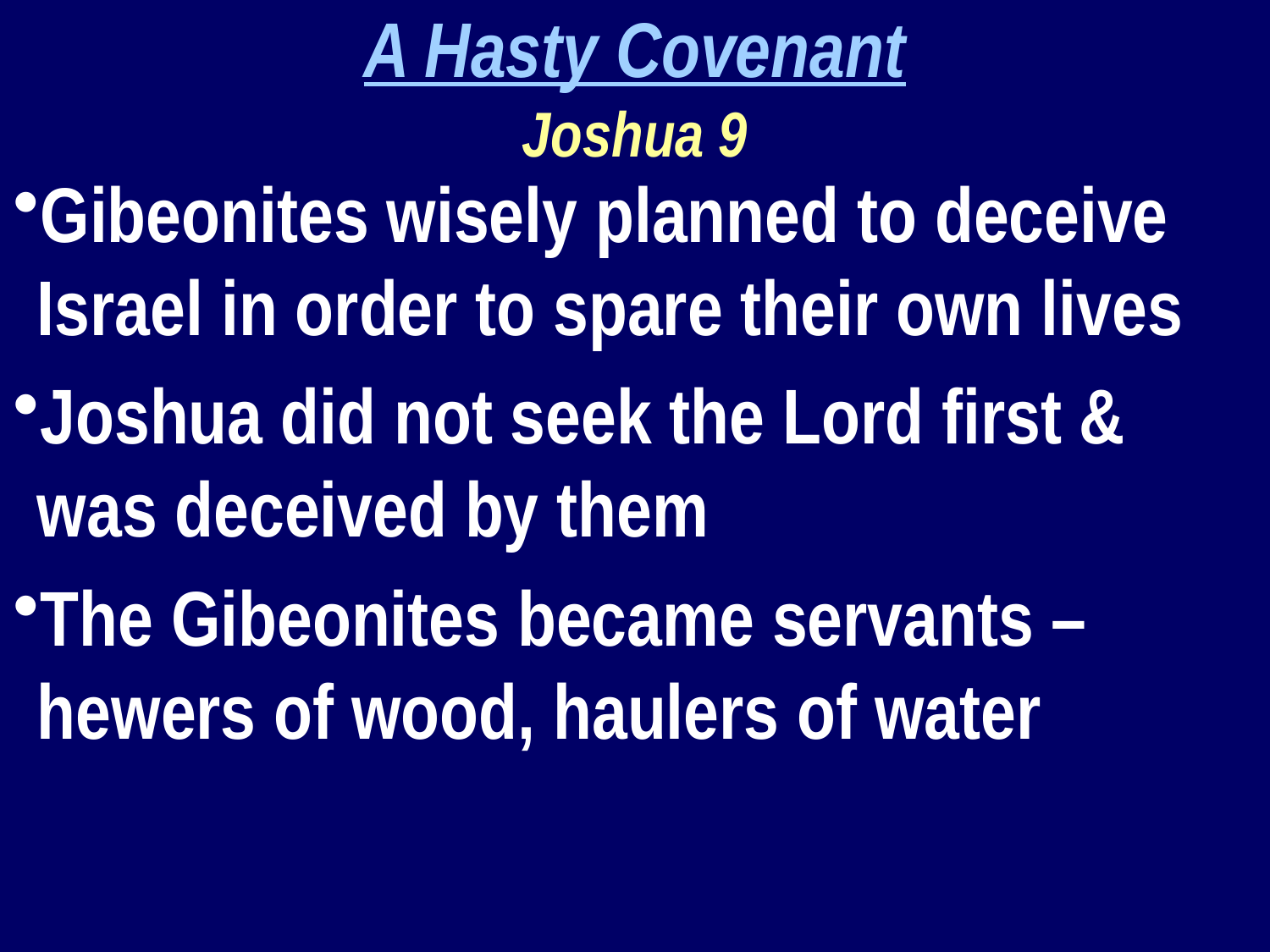

A Hasty Covenant
Joshua 9
Gibeonites wisely planned to deceive Israel in order to spare their own lives
Joshua did not seek the Lord first & was deceived by them
The Gibeonites became servants – hewers of wood, haulers of water